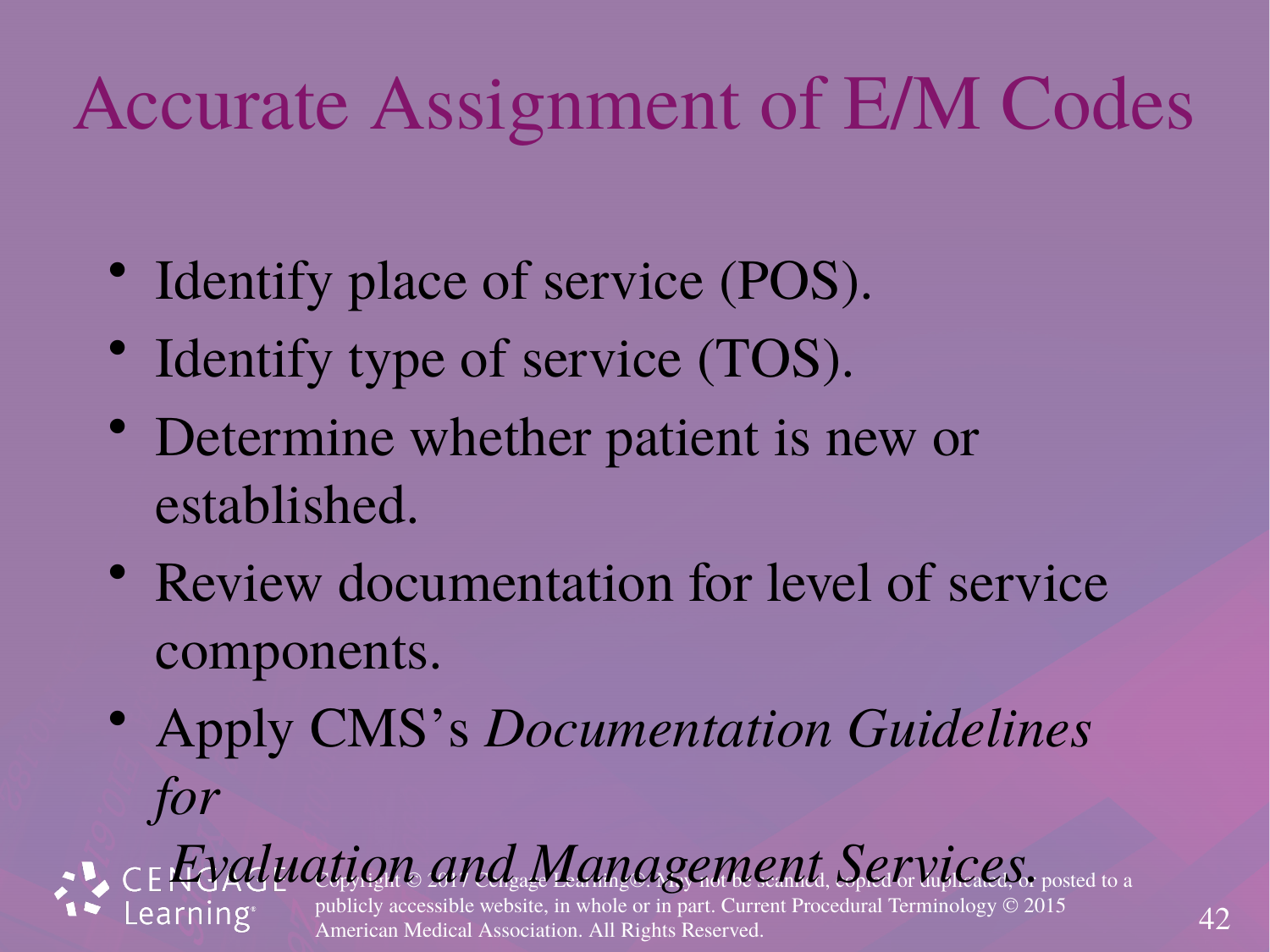

# Accurate Assignment of E/M Codes
Identify place of service (POS).
Identify type of service (TOS).
Determine whether patient is new or
established.
Review documentation for level of service
components.
Apply CMS’s Documentation Guidelines for
 Evaluation and Management Services.